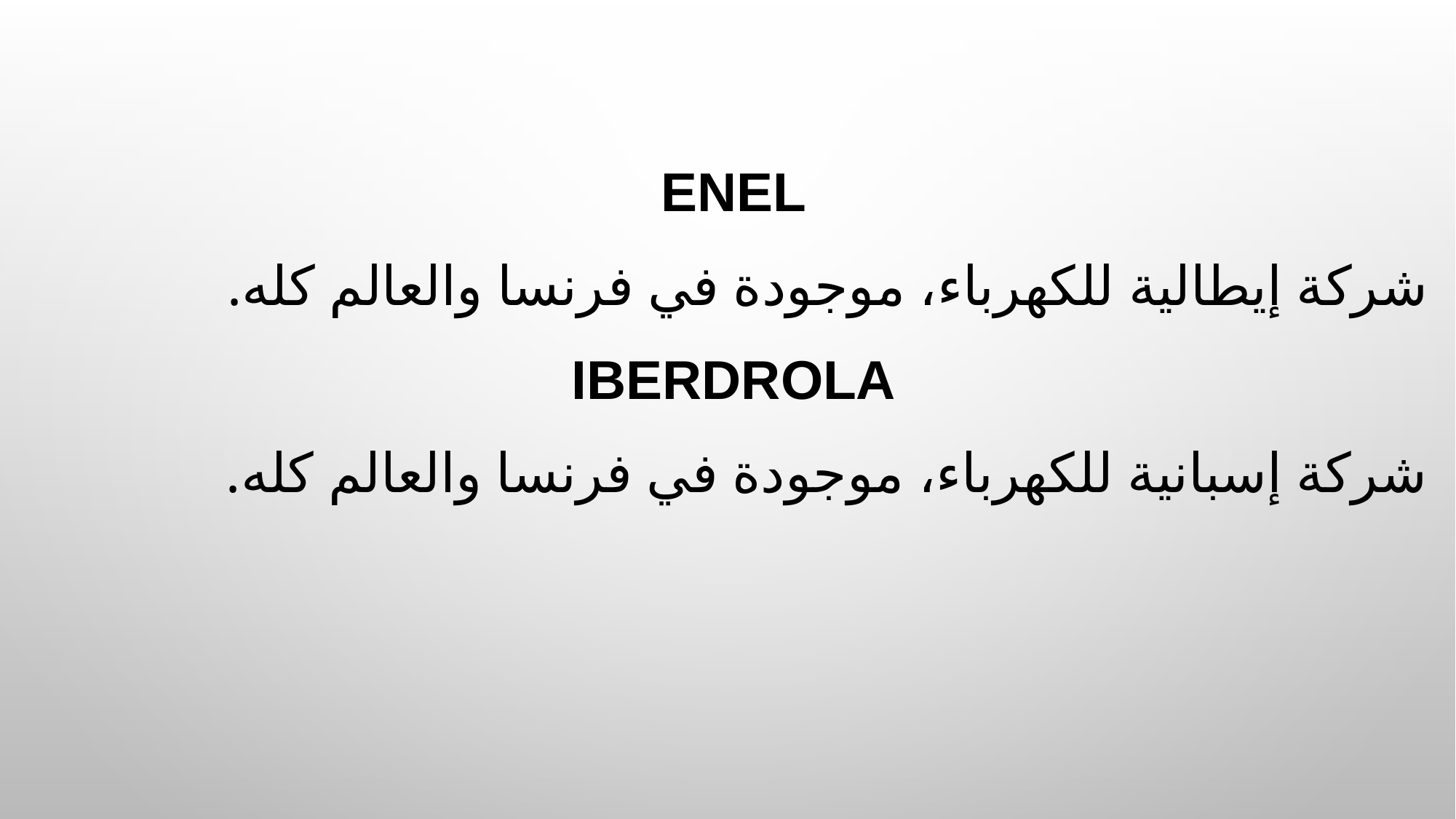

Enel
شركة إيطالية للكهرباء، موجودة في فرنسا والعالم كله.
Iberdrola
شركة إسبانية للكهرباء، موجودة في فرنسا والعالم كله.